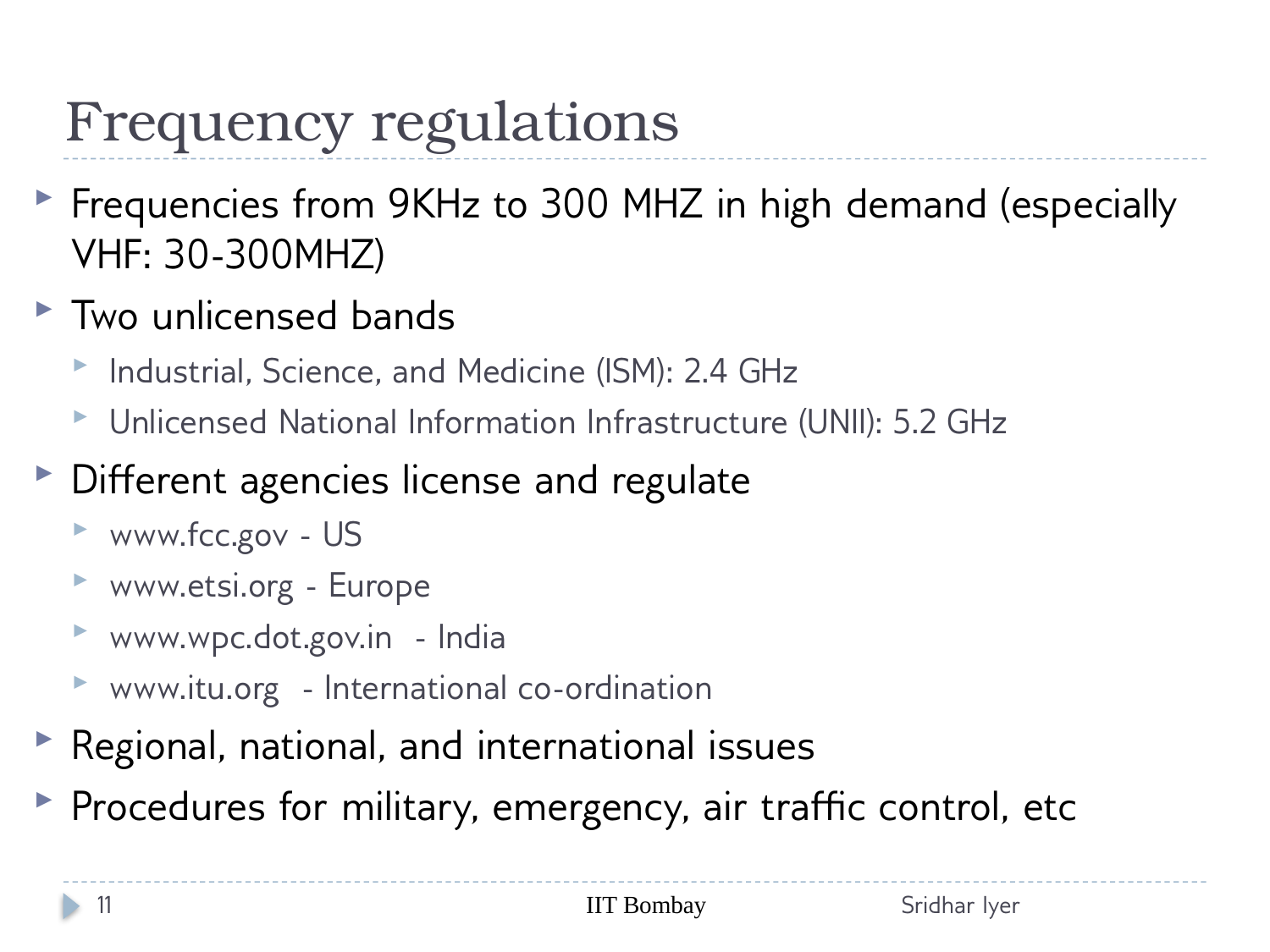

# Frequency regulations
Frequencies from 9KHz to 300 MHZ in high demand (especially VHF: 30-300MHZ)
Two unlicensed bands
Industrial, Science, and Medicine (ISM): 2.4 GHz
Unlicensed National Information Infrastructure (UNII): 5.2 GHz
Different agencies license and regulate
www.fcc.gov - US
www.etsi.org - Europe
www.wpc.dot.gov.in  - India
www.itu.org  - International co-ordination
Regional, national, and international issues
Procedures for military, emergency, air traffic control, etc
11
IIT Bombay
Sridhar Iyer